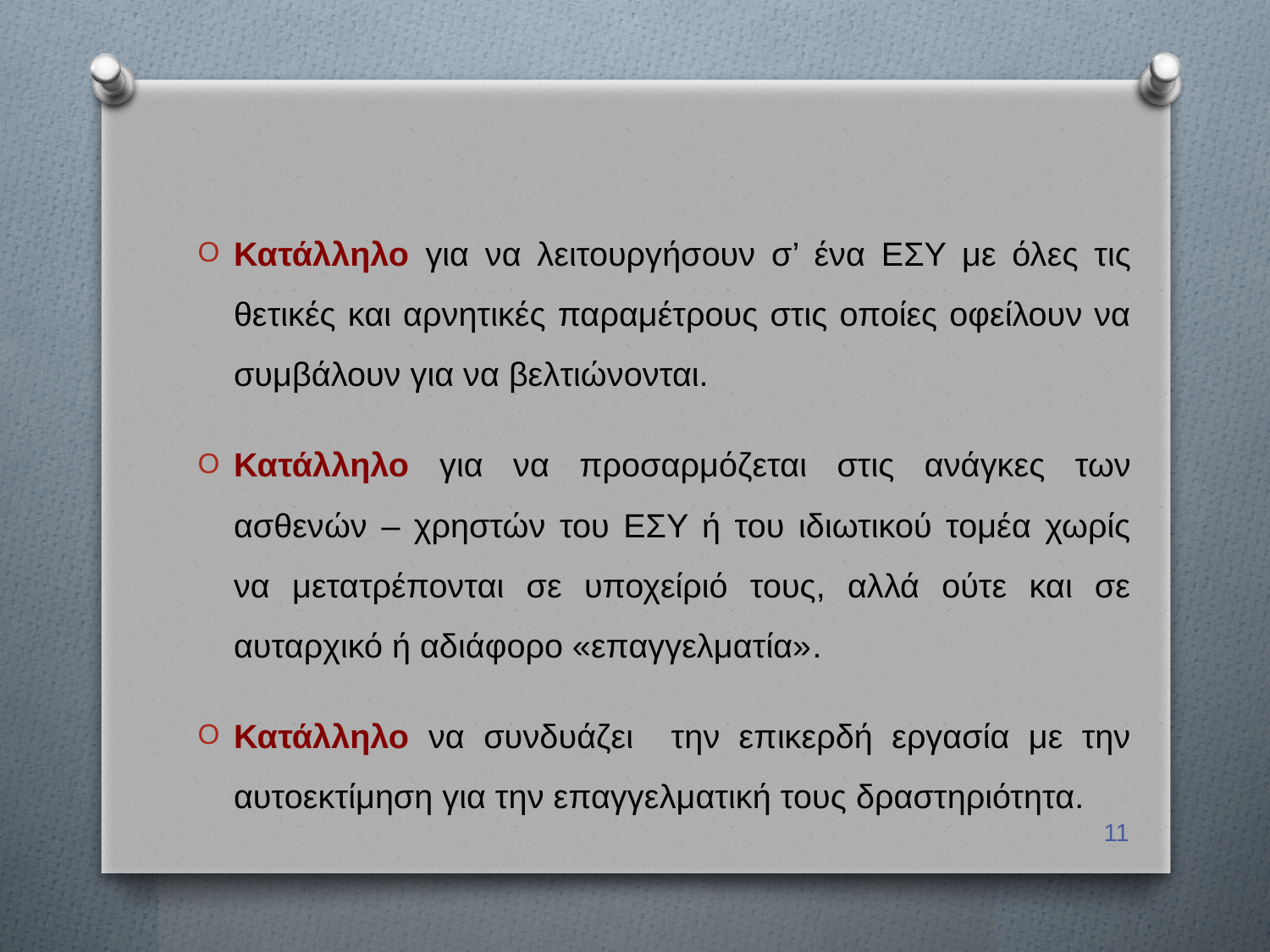

Κατάλληλο για να λειτουργήσουν σ’ ένα ΕΣΥ με όλες τις θετικές και αρνητικές παραμέτρους στις οποίες οφείλουν να συμβάλουν για να βελτιώνονται.
Κατάλληλο για να προσαρμόζεται στις ανάγκες των ασθενών – χρηστών του ΕΣΥ ή του ιδιωτικού τομέα χωρίς να μετατρέπονται σε υποχείριό τους, αλλά ούτε και σε αυταρχικό ή αδιάφορο «επαγγελματία».
Κατάλληλο να συνδυάζει  την επικερδή εργασία με την αυτοεκτίμηση για την επαγγελματική τους δραστηριότητα.

11